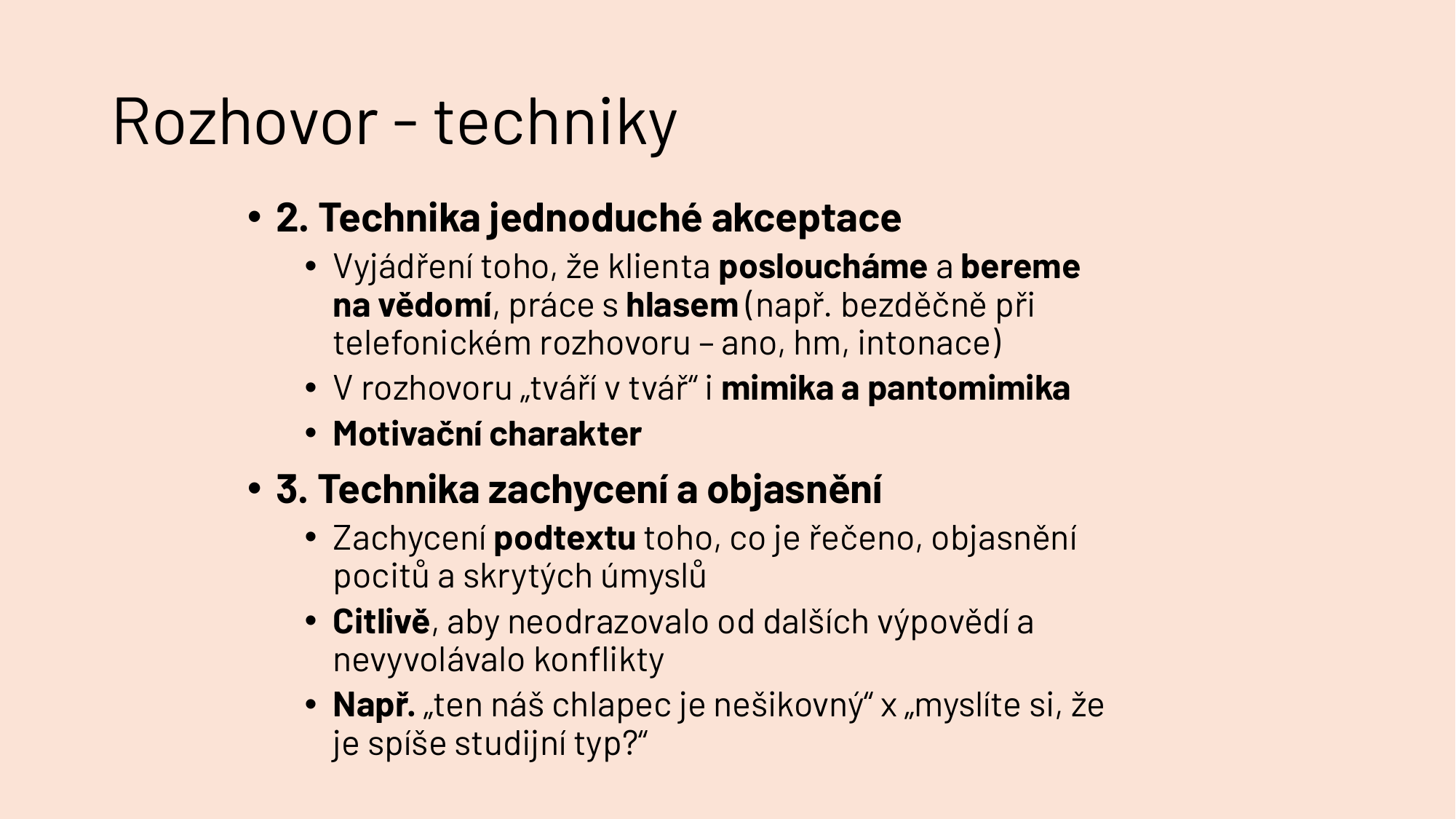

Rozhovor - techniky
2. Technika jednoduché akceptace
Vyjádření toho, že klienta posloucháme a bereme na vědomí, práce s hlasem (např. bezděčně při telefonickém rozhovoru – ano, hm, intonace)
V rozhovoru „tváří v tvář“ i mimika a pantomimika
Motivační charakter
3. Technika zachycení a objasnění
Zachycení podtextu toho, co je řečeno, objasnění pocitů a skrytých úmyslů
Citlivě, aby neodrazovalo od dalších výpovědí a nevyvolávalo konflikty
Např. „ten náš chlapec je nešikovný“ x „myslíte si, že je spíše studijní typ?“